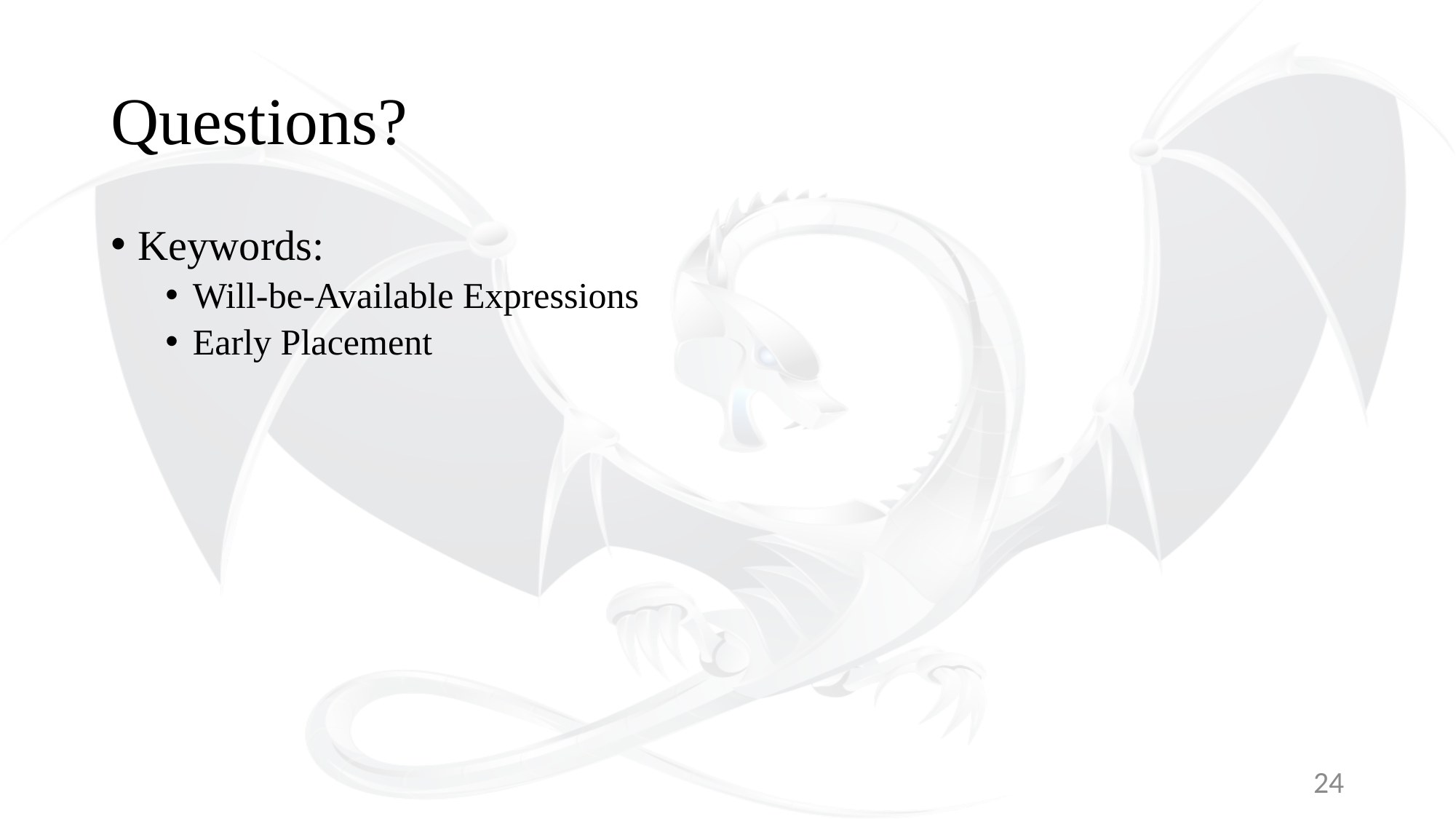

# Questions?
Keywords:
Will-be-Available Expressions
Early Placement
24